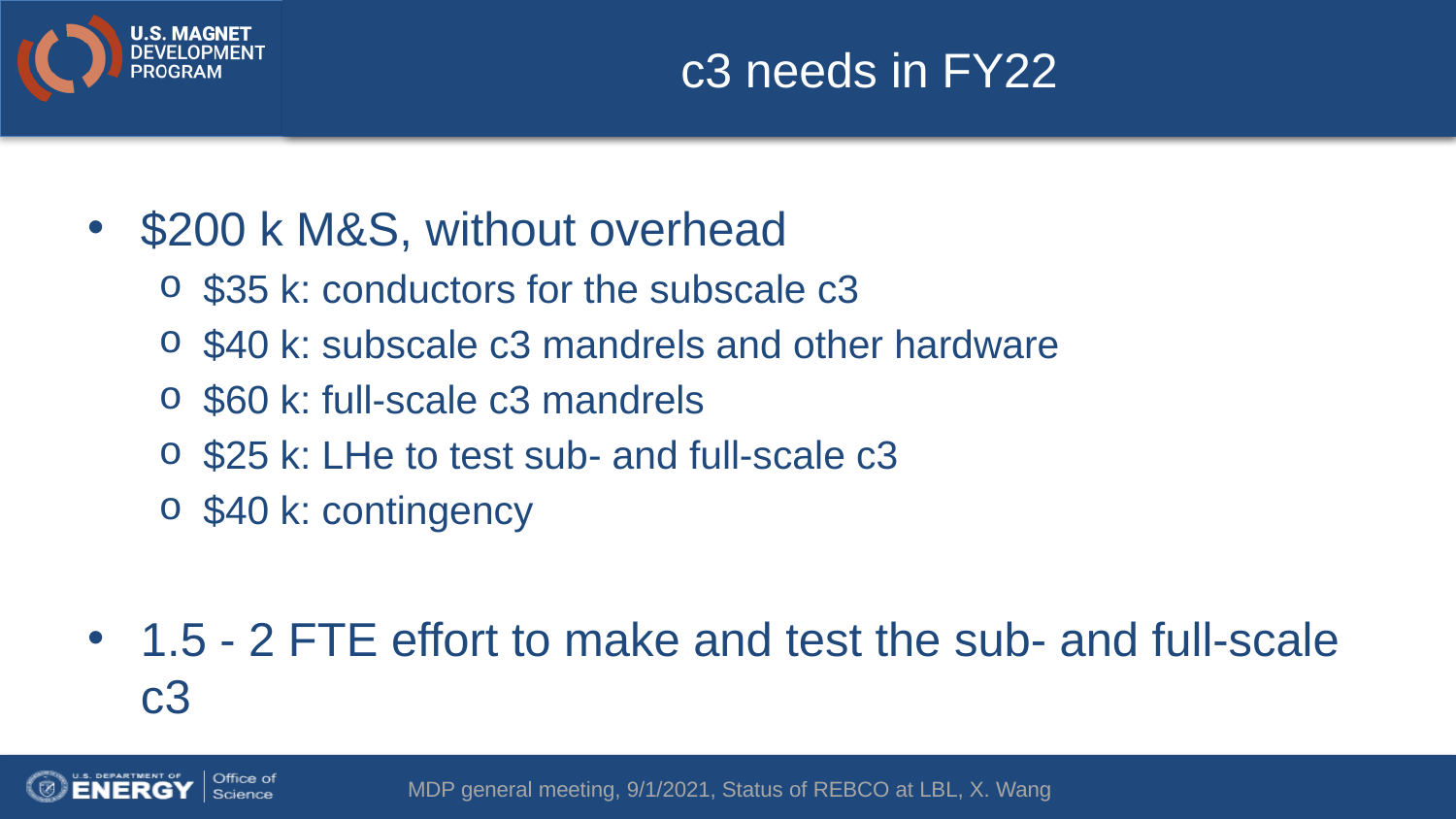

# c3 needs in FY22
$200 k M&S, without overhead
$35 k: conductors for the subscale c3
$40 k: subscale c3 mandrels and other hardware
$60 k: full-scale c3 mandrels
$25 k: LHe to test sub- and full-scale c3
$40 k: contingency

1.5 - 2 FTE effort to make and test the sub- and full-scale c3